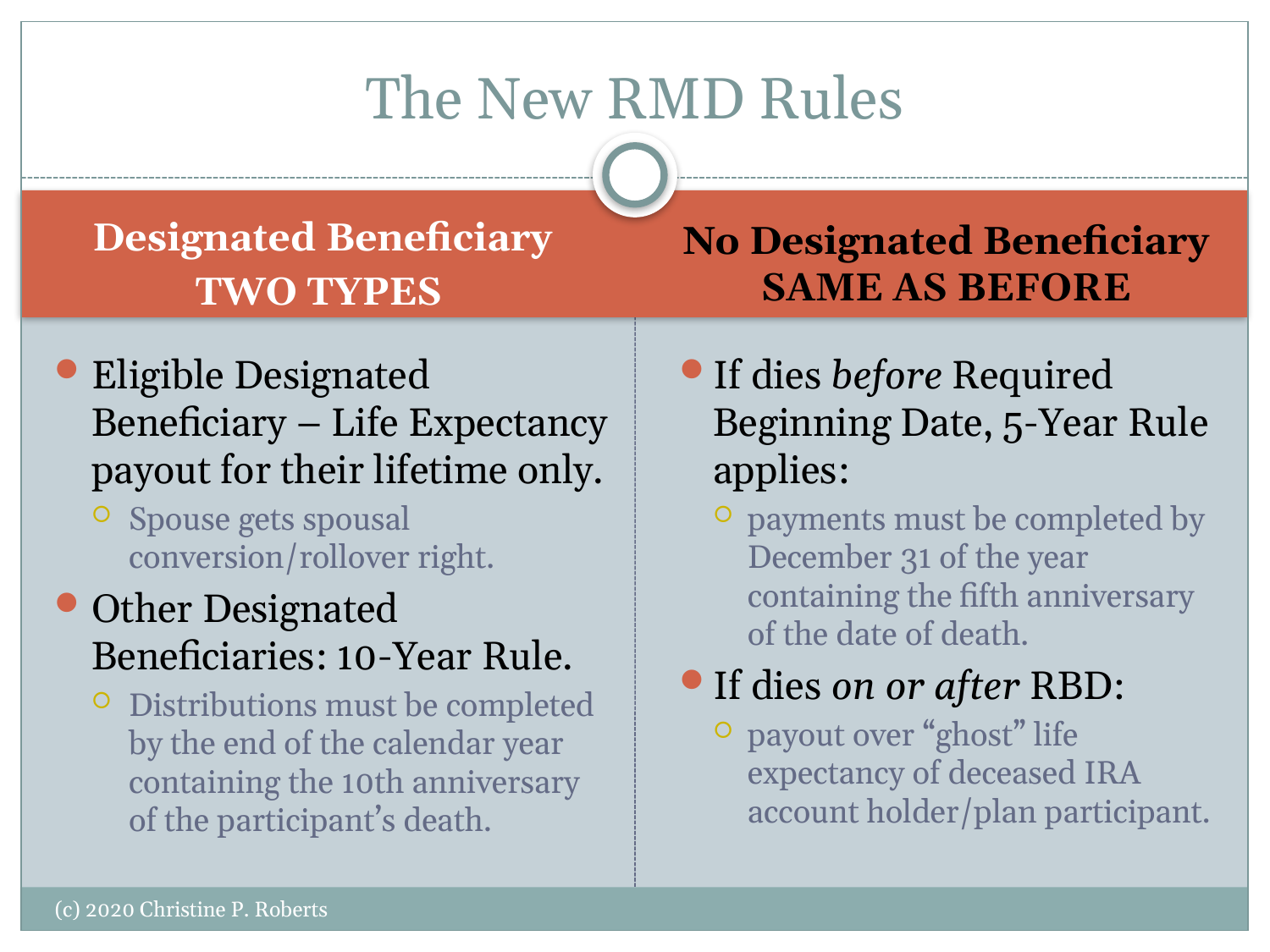

# The New RMD Rules
Designated Beneficiary
TWO TYPES
No Designated Beneficiary SAME AS BEFORE
Eligible Designated Beneficiary – Life Expectancy payout for their lifetime only.
Spouse gets spousal conversion/rollover right.
Other Designated Beneficiaries: 10-Year Rule.
Distributions must be completed by the end of the calendar year containing the 10th anniversary of the participant’s death.
If dies before Required Beginning Date, 5-Year Rule applies:
payments must be completed by December 31 of the year containing the fifth anniversary of the date of death.
If dies on or after RBD:
payout over “ghost” life expectancy of deceased IRA account holder/plan participant.

(c) 2020 Christine P. Roberts